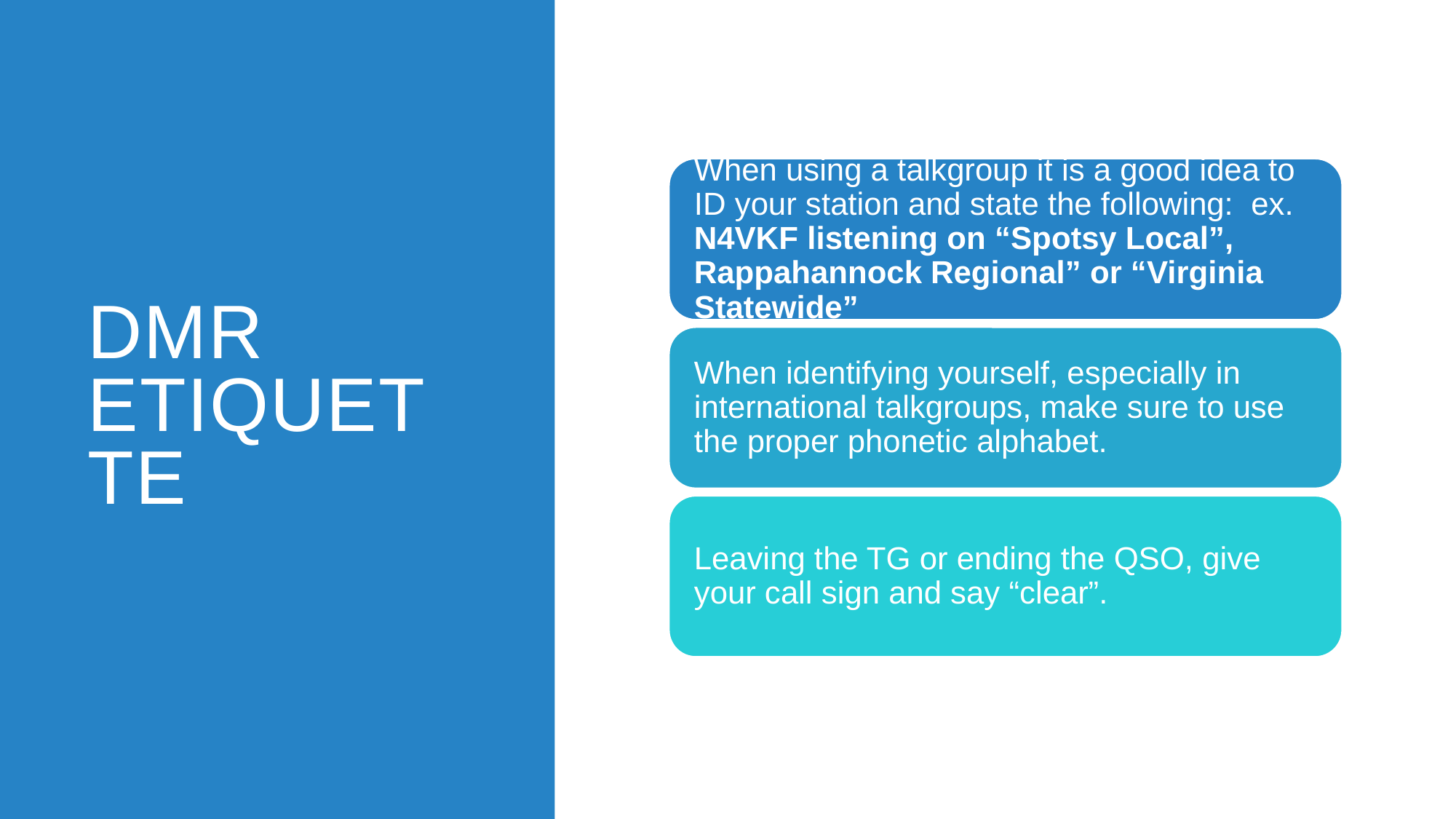

# DMR Etiquette
When using a talkgroup it is a good idea to ID your station and state the following:  ex.  N4VKF listening on “Spotsy Local”, Rappahannock Regional” or “Virginia Statewide”
When identifying yourself, especially in international talkgroups, make sure to use the proper phonetic alphabet.
Leaving the TG or ending the QSO, give your call sign and say “clear”.